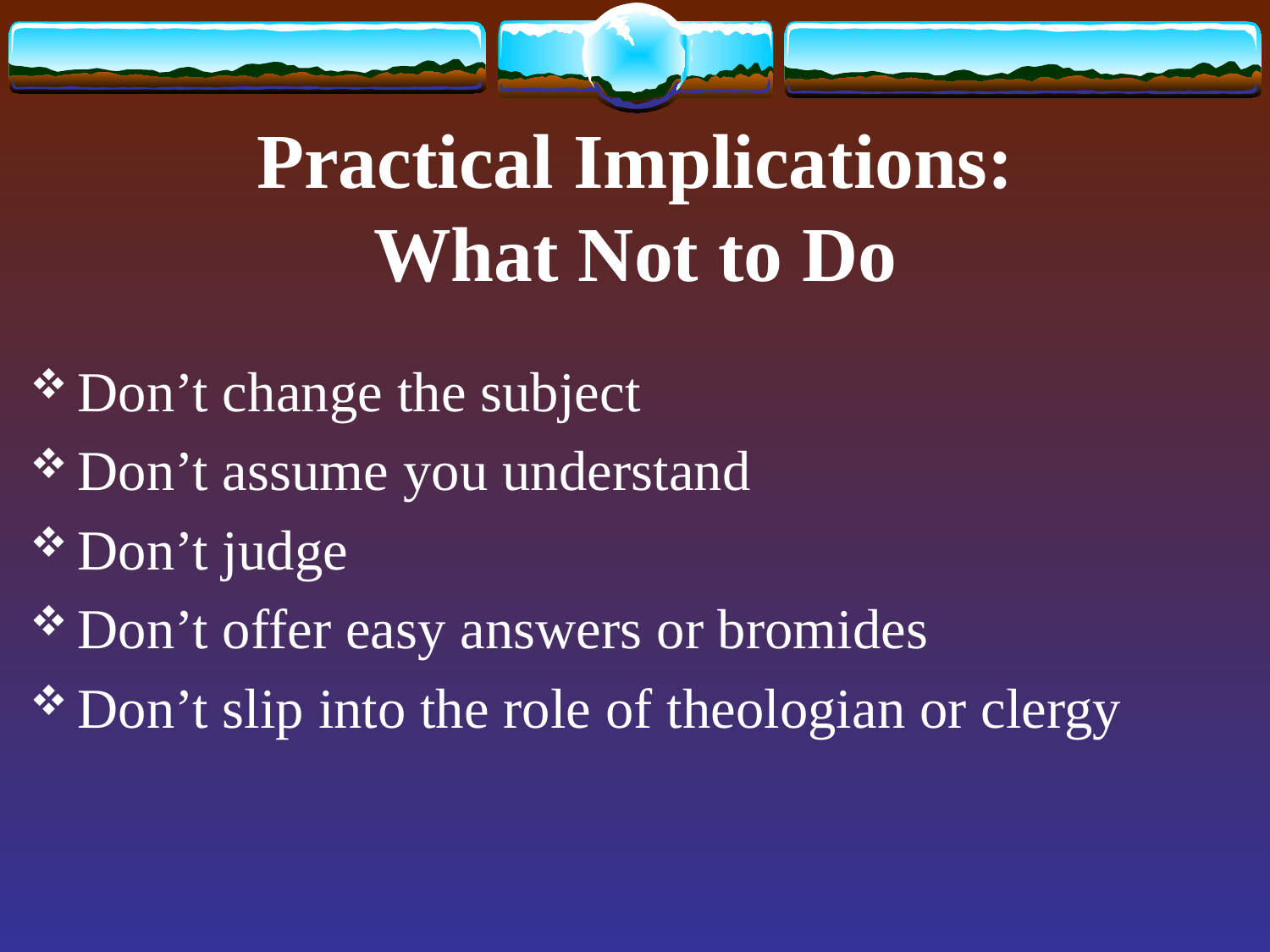

# Practical Implications: What Not to Do
Don’t change the subject
Don’t assume you understand
Don’t judge
Don’t offer easy answers or bromides
Don’t slip into the role of theologian or clergy